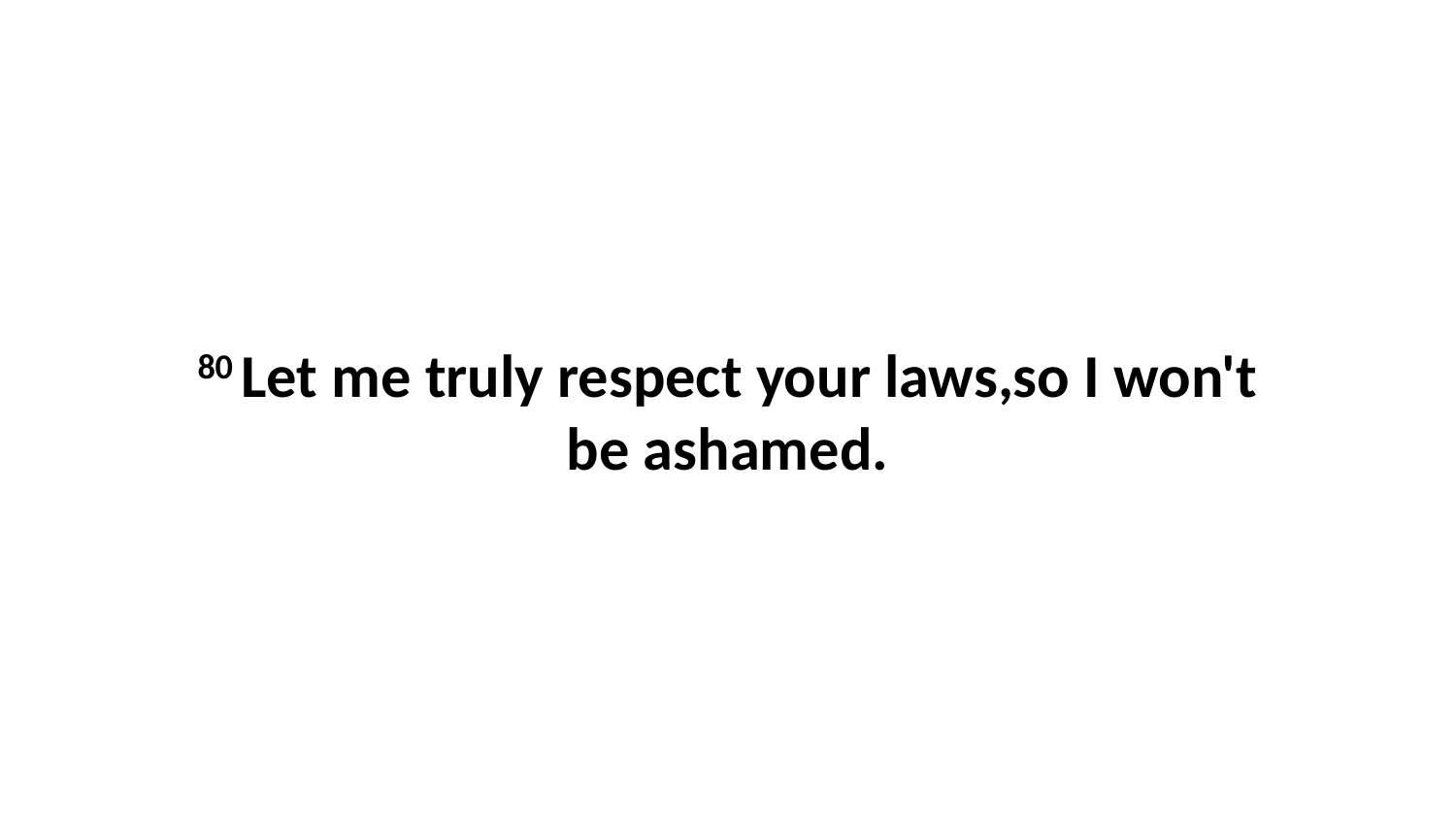

80 Let me truly respect your laws,so I won't be ashamed.